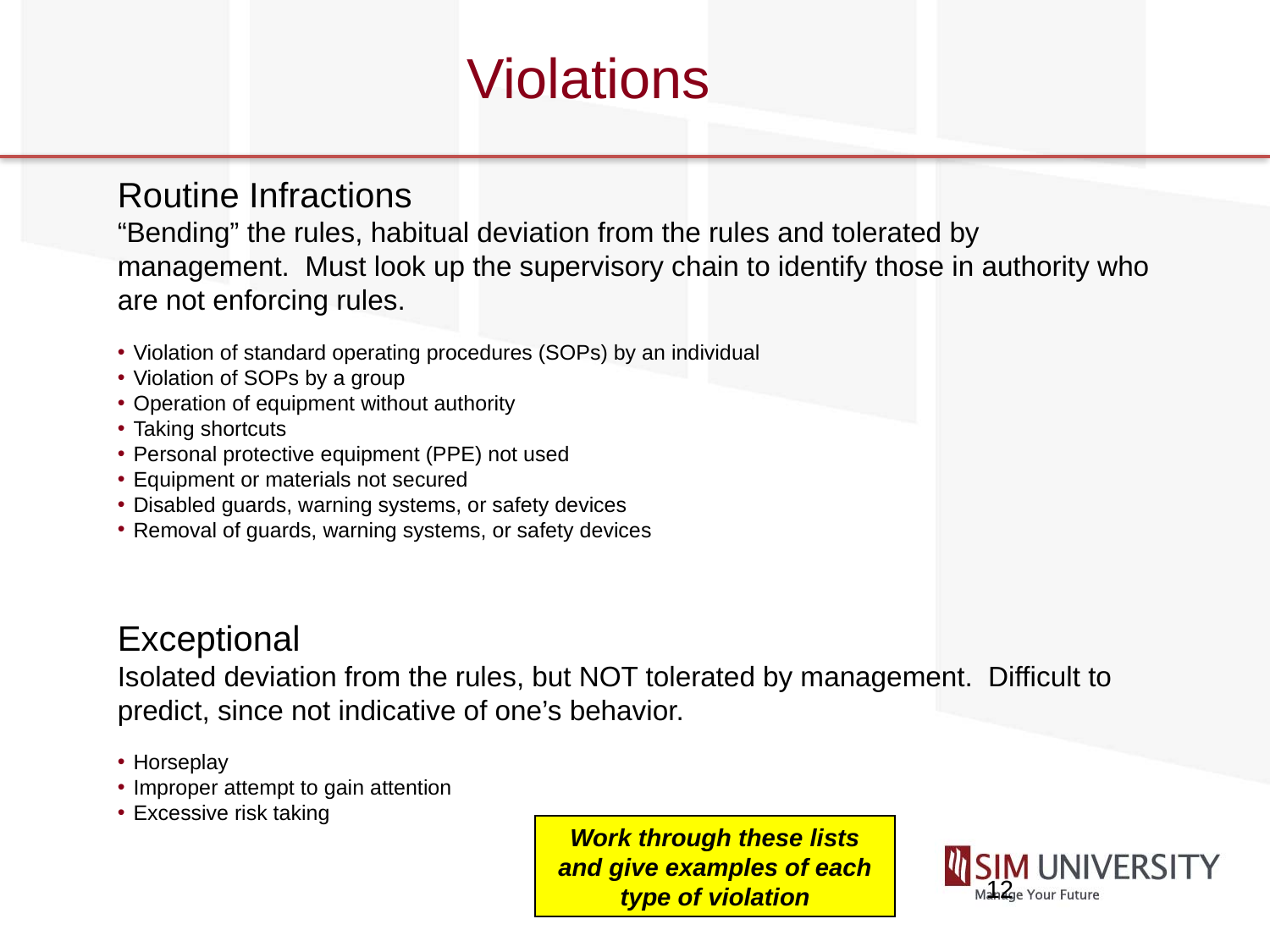

# Violations
Routine Infractions
“Bending” the rules, habitual deviation from the rules and tolerated by management.  Must look up the supervisory chain to identify those in authority who are not enforcing rules.

Violation of standard operating procedures (SOPs) by an individual
Violation of SOPs by a group
Operation of equipment without authority
Taking shortcuts
Personal protective equipment (PPE) not used
Equipment or materials not secured
Disabled guards, warning systems, or safety devices
Removal of guards, warning systems, or safety devices

Exceptional
Isolated deviation from the rules, but NOT tolerated by management.  Difficult to predict, since not indicative of one’s behavior.

Horseplay
Improper attempt to gain attention
Excessive risk taking
Work through these lists and give examples of each type of violation
12